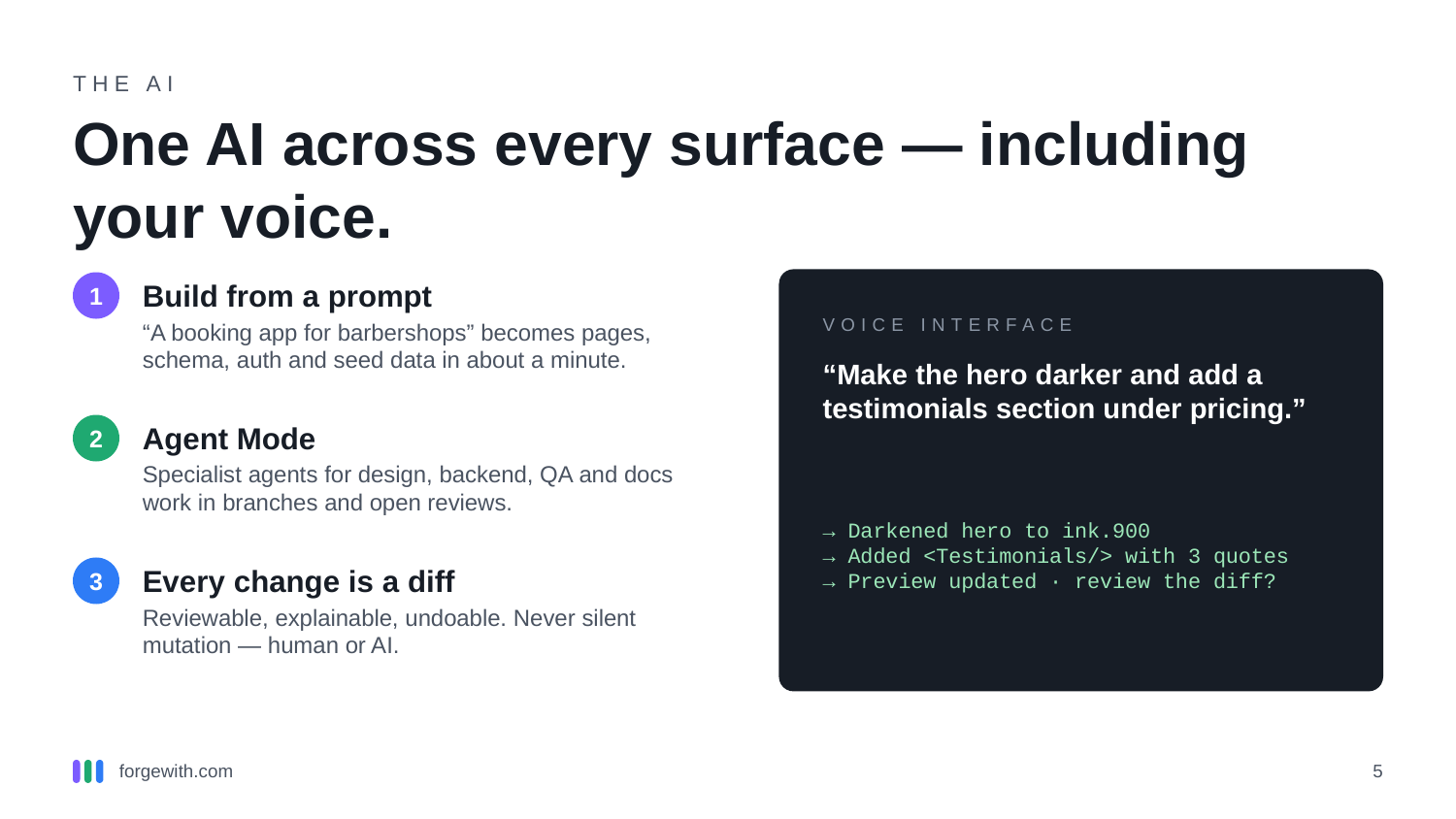

THE AI
One AI across every surface — including your voice.
Build from a prompt

1
VOICE INTERFACE
“A booking app for barbershops” becomes pages, schema, auth and seed data in about a minute.
“Make the hero darker and add a testimonials section under pricing.”
Agent Mode

2
Specialist agents for design, backend, QA and docs work in branches and open reviews.
→ Darkened hero to ink.900
→ Added <Testimonials/> with 3 quotes
→ Preview updated · review the diff?
Every change is a diff

3
Reviewable, explainable, undoable. Never silent mutation — human or AI.
forgewith.com
5